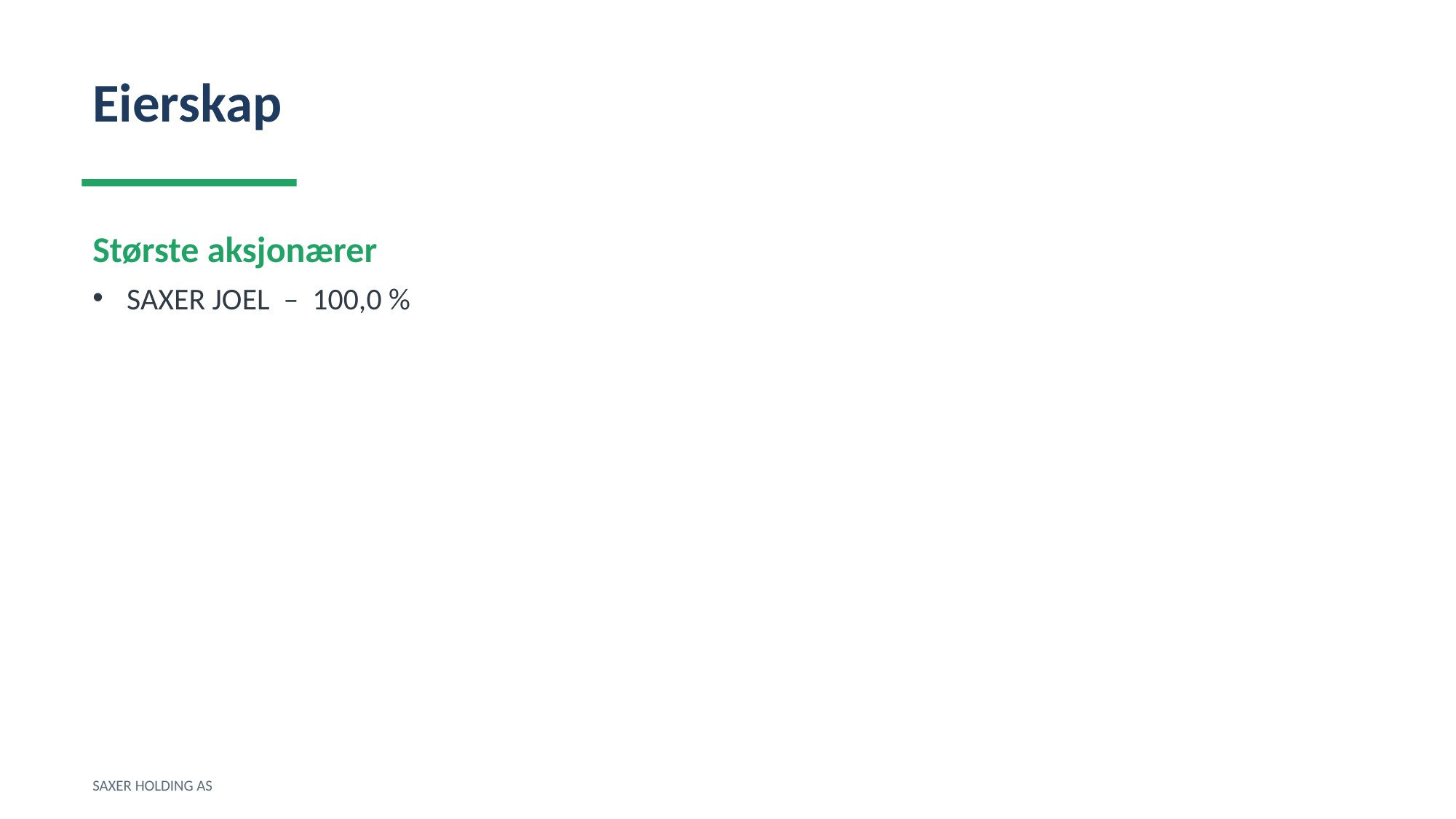

Eierskap

Største aksjonærer
SAXER JOEL  –  100,0 %
SAXER HOLDING AS